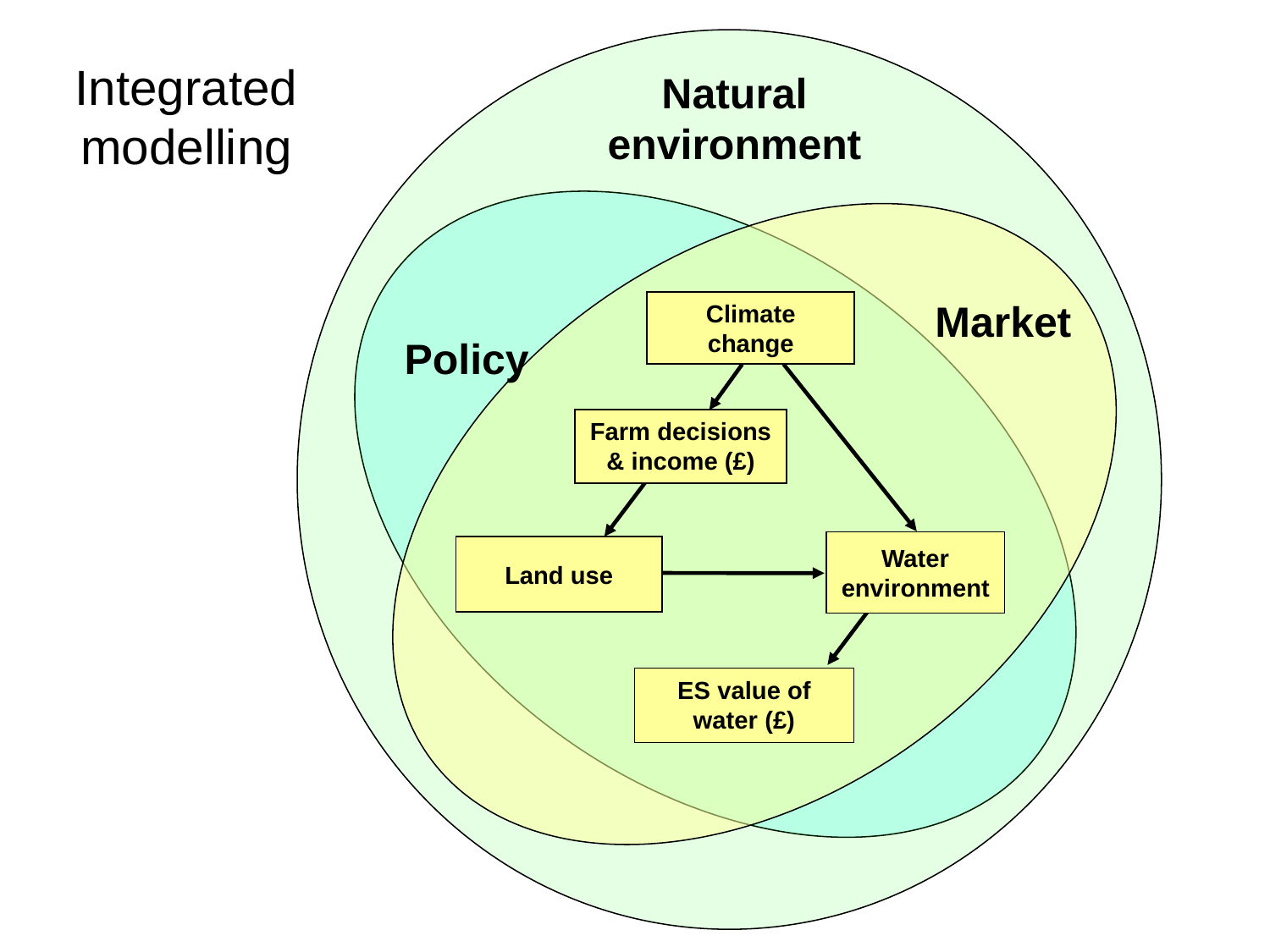

Integrated modelling
Natural environment

Climate change
Market
Policy

Farm decisions & income (£)

Water environment
Land use

ES value of water (£)